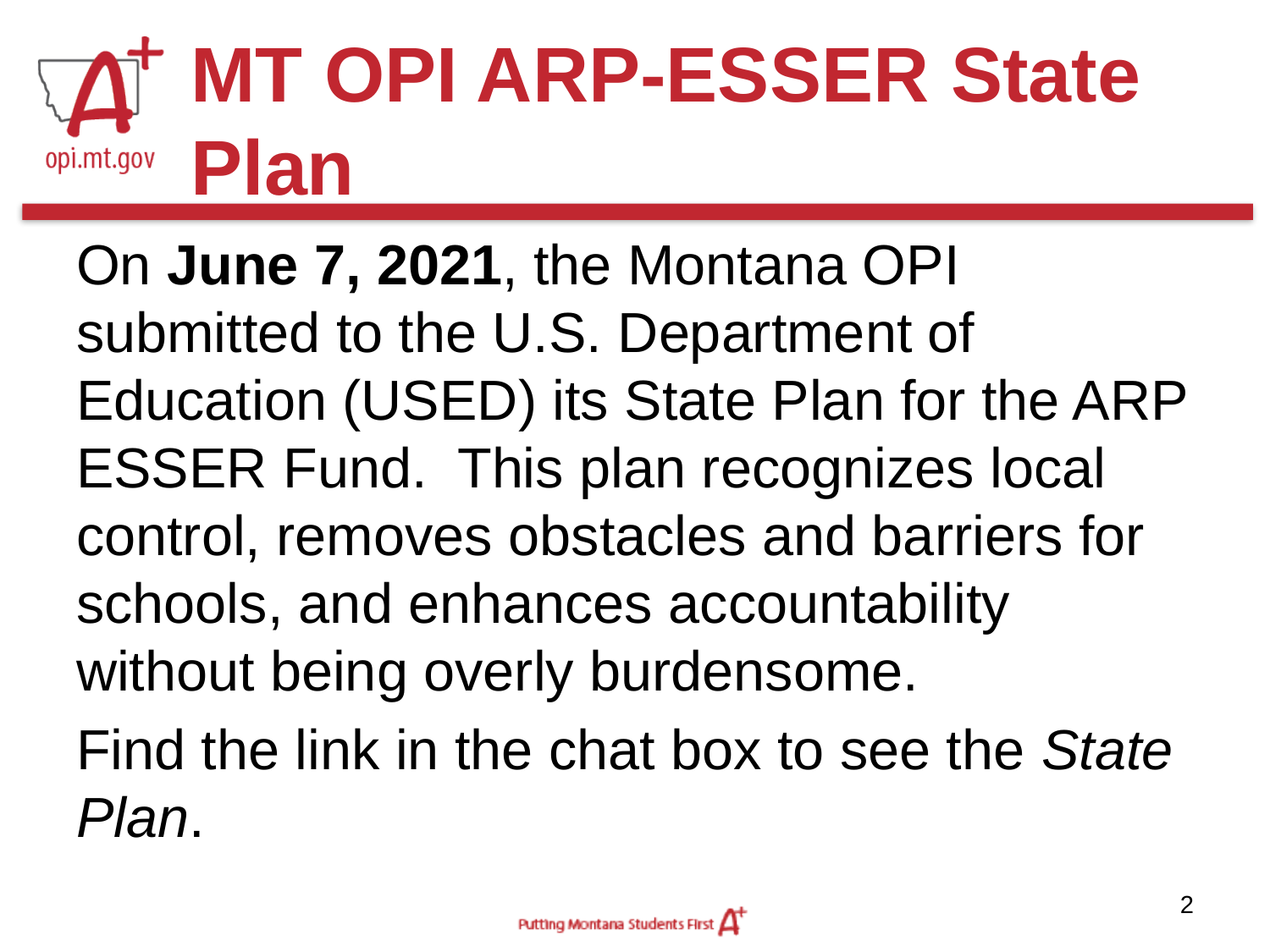

# MT OPI ARP-ESSER State Plan
On June 7, 2021, the Montana OPI submitted to the U.S. Department of Education (USED) its State Plan for the ARP ESSER Fund.  This plan recognizes local control, removes obstacles and barriers for schools, and enhances accountability without being overly burdensome.
Find the link in the chat box to see the State Plan.

2